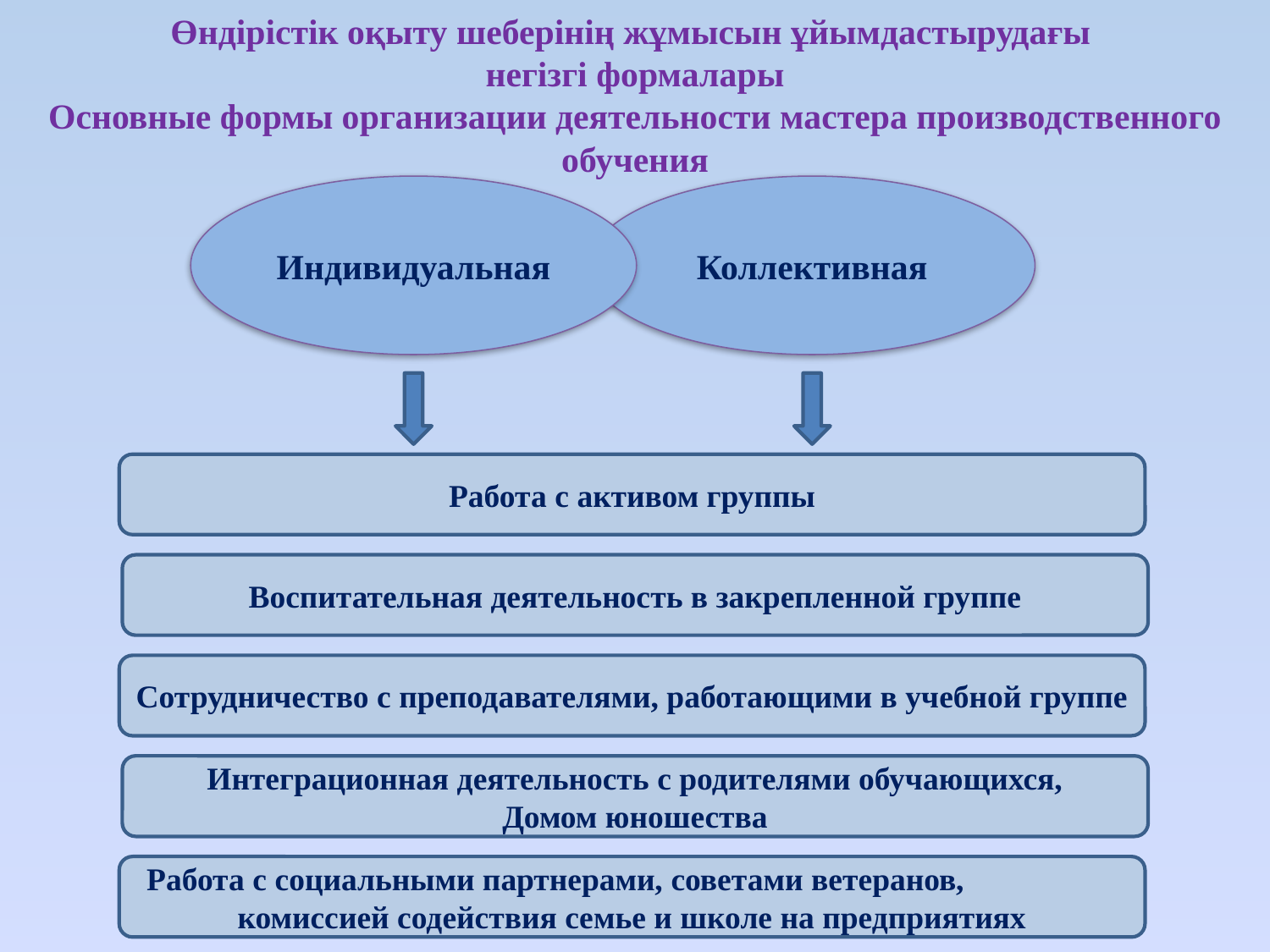

# Өндірістік оқыту шеберінің жұмысын ұйымдастырудағы негізгі формалары Основные формы организации деятельности мастера производственного обучения
Индивидуальная
Коллективная

Работа с активом группы
Воспитательная деятельность в закрепленной группе
Сотрудничество с преподавателями, работающими в учебной группе
Интеграционная деятельность с родителями обучающихся,
Домом юношества
Работа с социальными партнерами, советами ветеранов,                    комиссией содействия семье и школе на предприятиях